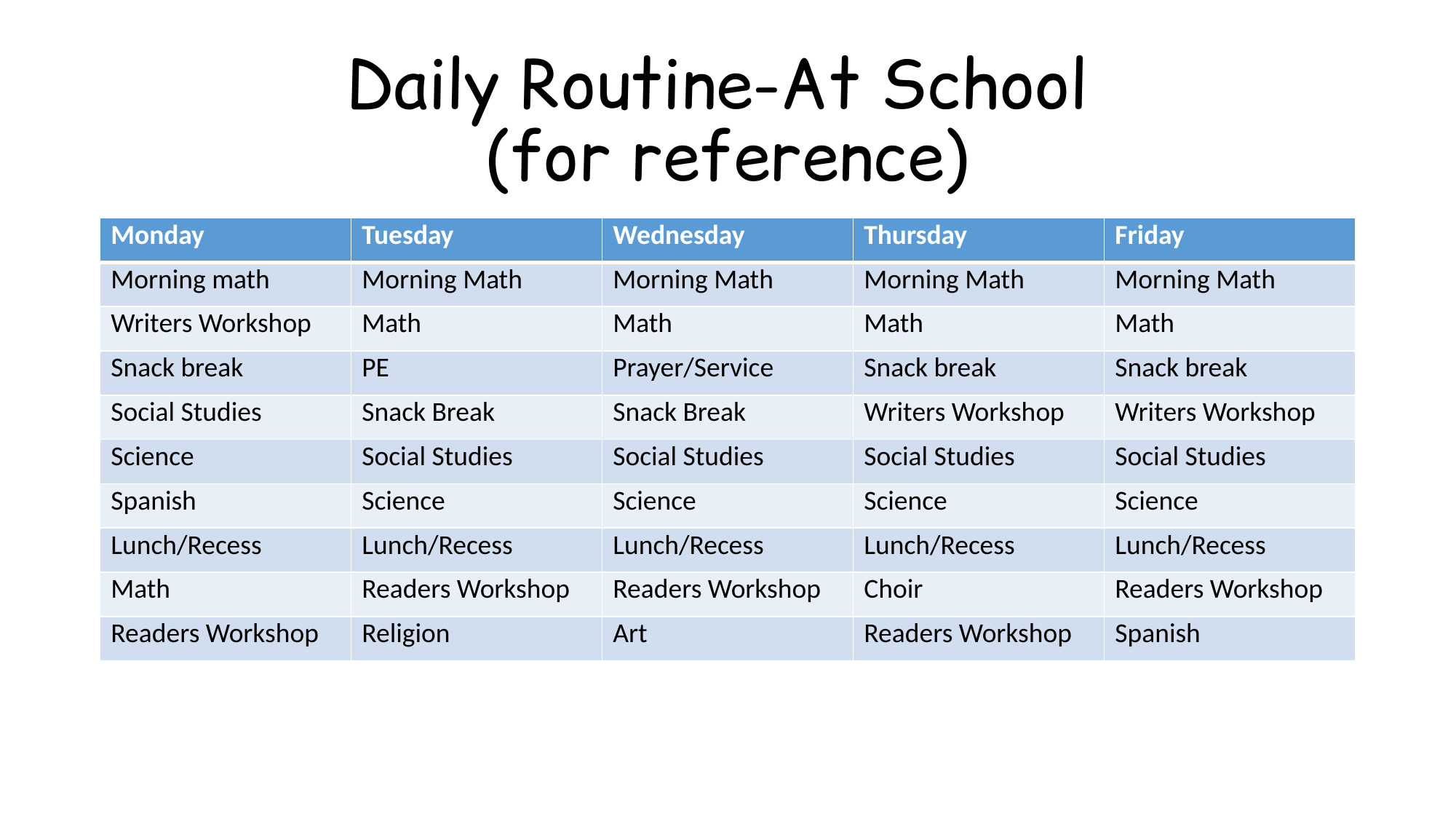

# Daily Routine-At School (for reference)
| Monday | Tuesday | Wednesday | Thursday | Friday |
| --- | --- | --- | --- | --- |
| Morning math | Morning Math | Morning Math | Morning Math | Morning Math |
| Writers Workshop | Math | Math | Math | Math |
| Snack break | PE | Prayer/Service | Snack break | Snack break |
| Social Studies | Snack Break | Snack Break | Writers Workshop | Writers Workshop |
| Science | Social Studies | Social Studies | Social Studies | Social Studies |
| Spanish | Science | Science | Science | Science |
| Lunch/Recess | Lunch/Recess | Lunch/Recess | Lunch/Recess | Lunch/Recess |
| Math | Readers Workshop | Readers Workshop | Choir | Readers Workshop |
| Readers Workshop | Religion | Art | Readers Workshop | Spanish |